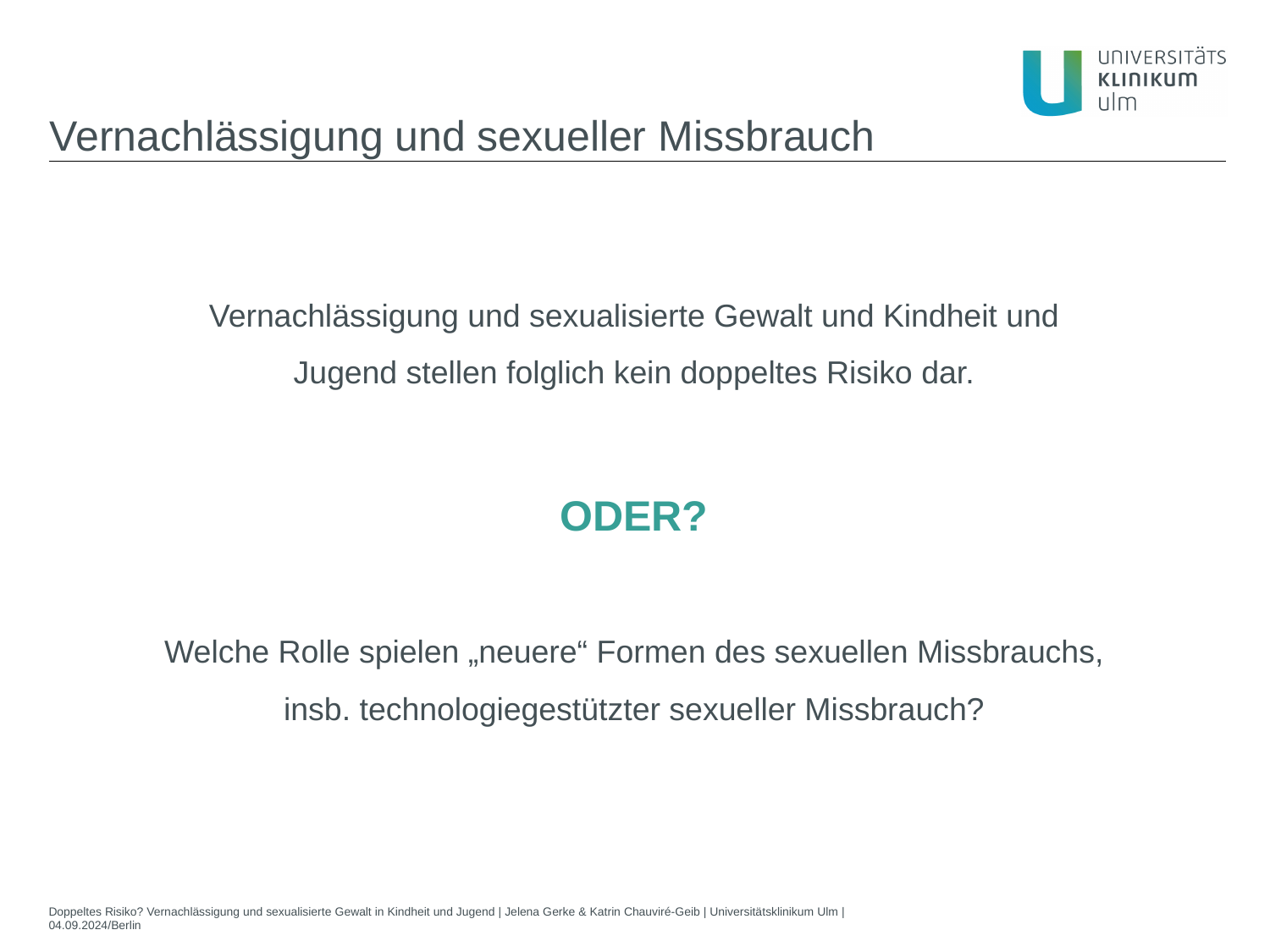

Vernachlässigung und sexueller Missbrauch
Vernachlässigung und sexualisierte Gewalt und Kindheit und Jugend stellen folglich kein doppeltes Risiko dar.

ODER?

Welche Rolle spielen „neuere“ Formen des sexuellen Missbrauchs, insb. technologiegestützter sexueller Missbrauch?

Doppeltes Risiko? Vernachlässigung und sexualisierte Gewalt in Kindheit und Jugend | Jelena Gerke & Katrin Chauviré-Geib | Universitätsklinikum Ulm | 04.09.2024/Berlin